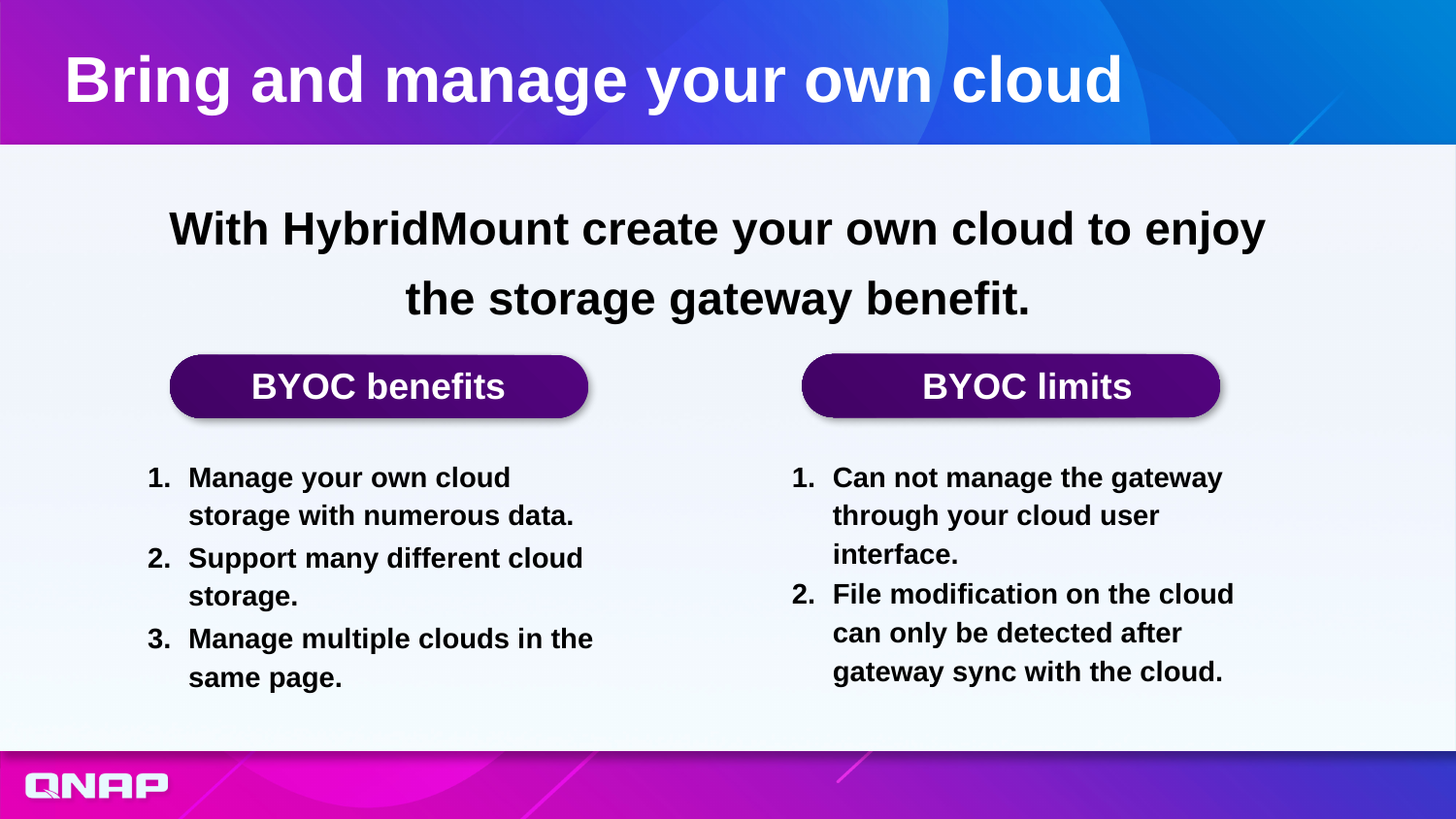

# Bring and manage your own cloud
With HybridMount create your own cloud to enjoy the storage gateway benefit.

BYOC benefits
BYOC limits
Manage your own cloud storage with numerous data.
Support many different cloud storage.
Manage multiple clouds in the same page.
Can not manage the gateway through your cloud user interface.
File modification on the cloud can only be detected after gateway sync with the cloud.